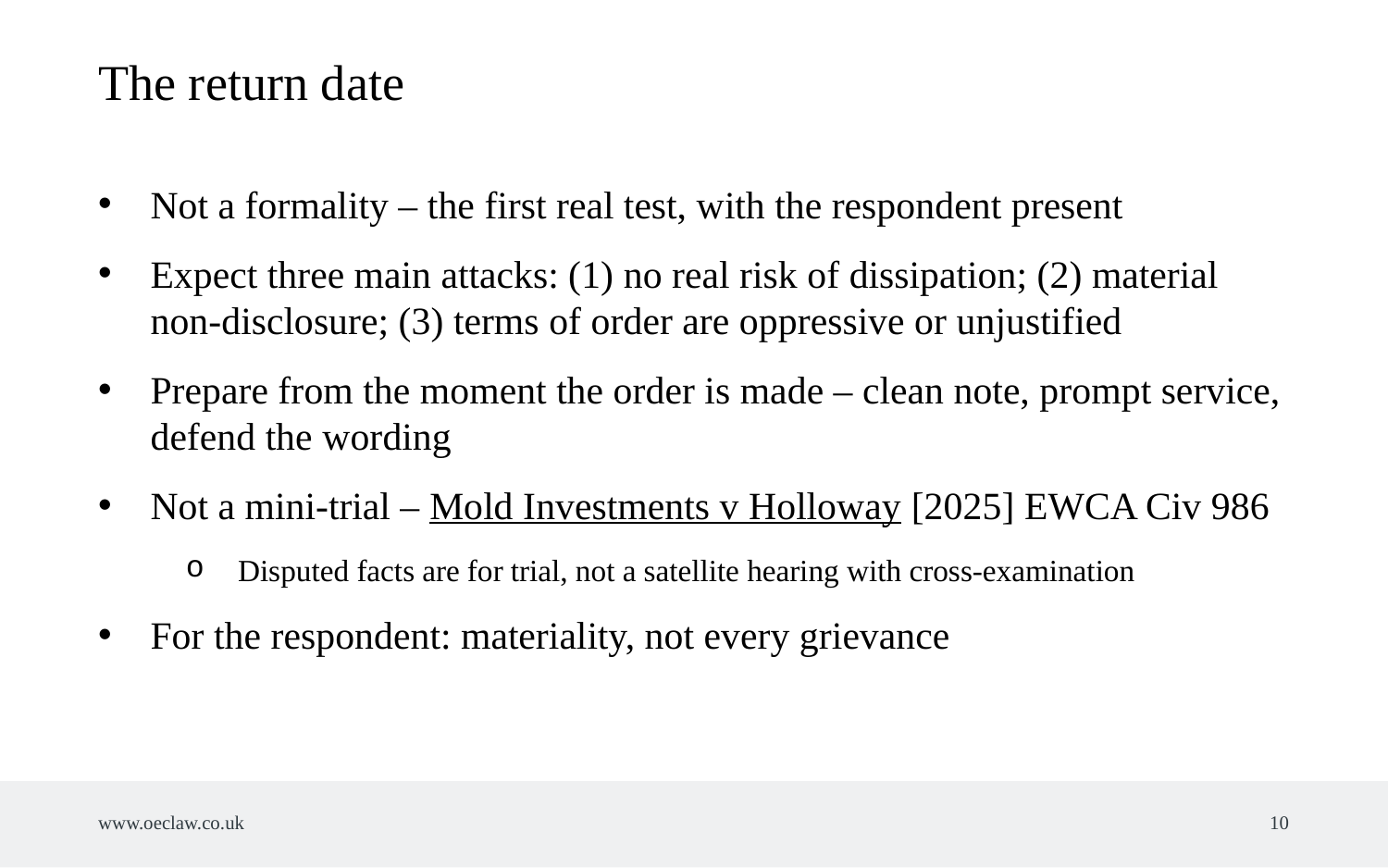

The return date
Not a formality – the first real test, with the respondent present
Expect three main attacks: (1) no real risk of dissipation; (2) material non-disclosure; (3) terms of order are oppressive or unjustified
Prepare from the moment the order is made – clean note, prompt service, defend the wording
Not a mini-trial – Mold Investments v Holloway [2025] EWCA Civ 986
Disputed facts are for trial, not a satellite hearing with cross-examination
For the respondent: materiality, not every grievance
www.oeclaw.co.uk
10